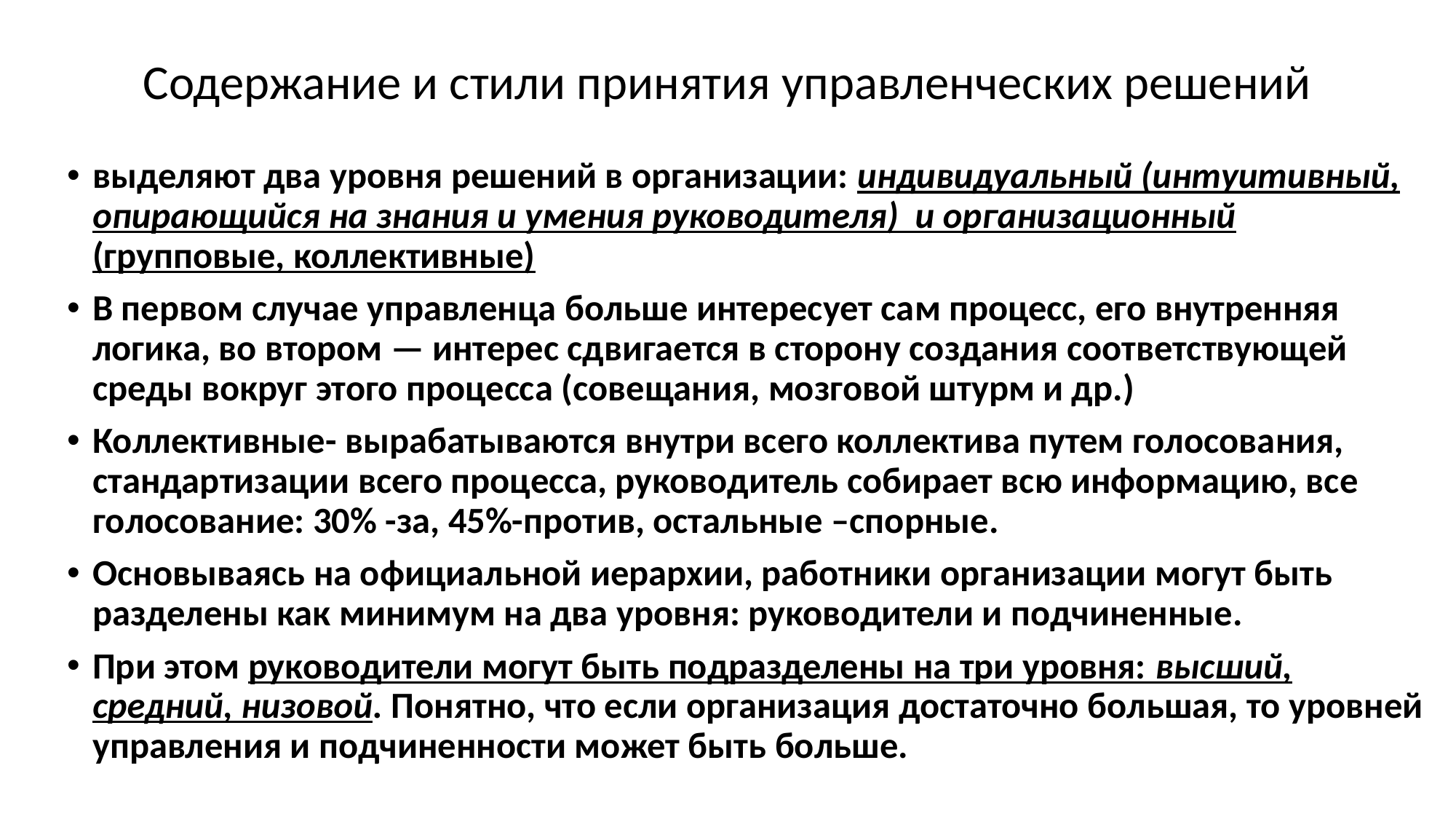

# Содержание и стили принятия управленческих решений
выделяют два уровня решений в организации: индивидуальный (интуитивный, опирающийся на знания и умения руководителя)  и организационный (групповые, коллективные)
В первом случае управленца больше интересует сам процесс, его внутренняя логика, во втором — интерес сдвигается в сторону создания соответствующей среды вокруг этого процесса (совещания, мозговой штурм и др.)
Коллективные- вырабатываются внутри всего коллектива путем голосования, стандартизации всего процесса, руководитель собирает всю информацию, все голосование: 30% -за, 45%-против, остальные –спорные.
Основываясь на официальной иерархии, работники организации могут быть разделены как минимум на два уровня: руководители и подчиненные.
При этом руководители могут быть подразделены на три уровня: высший, средний, низовой. Понятно, что если организация достаточно большая, то уровней управления и подчиненности может быть больше.